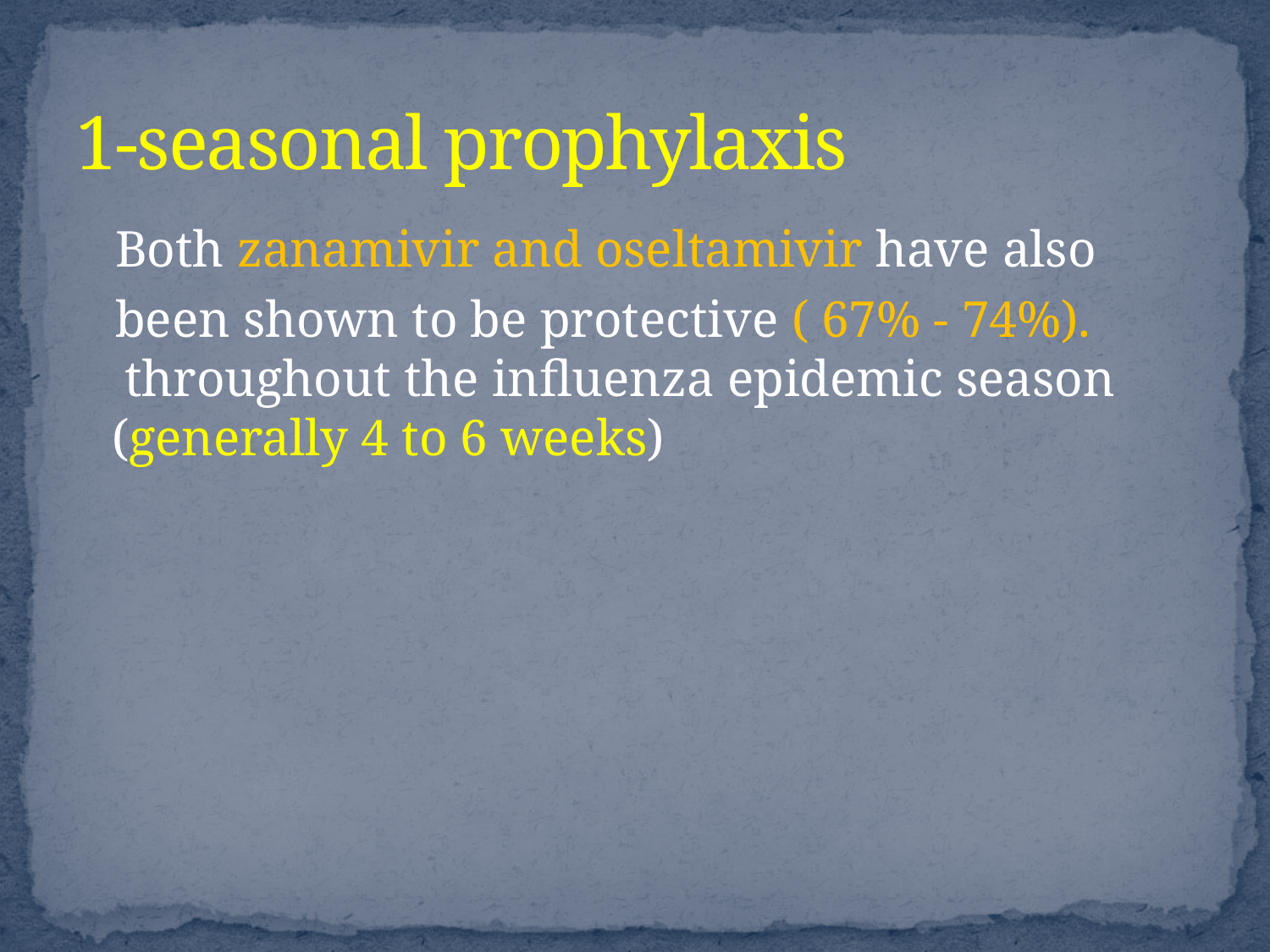

# 1-seasonal prophylaxis
   Both zanamivir and oseltamivir have also
   been shown to be protective ( 67% - 74%).         throughout the influenza epidemic season (generally 4 to 6 weeks)